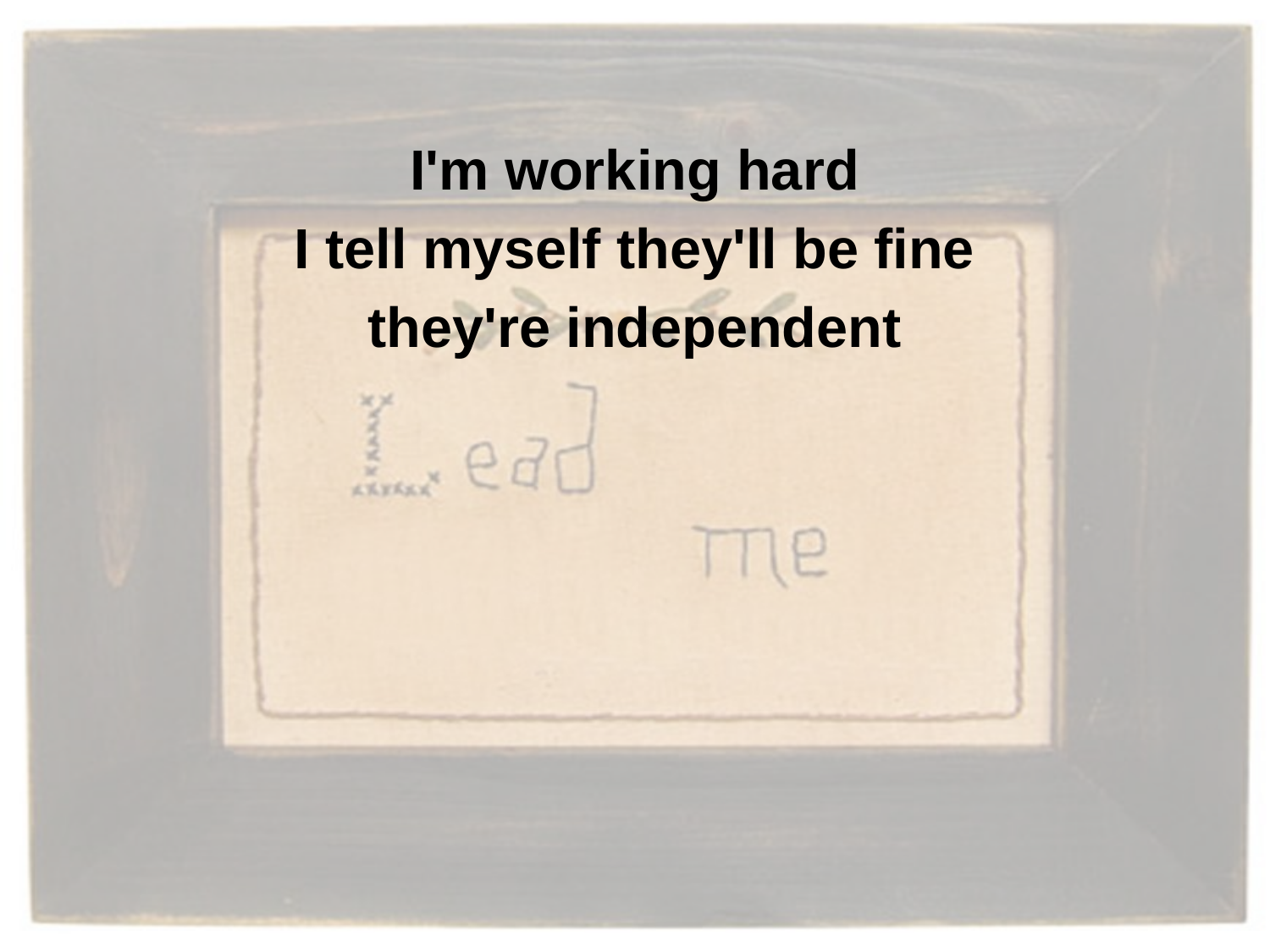

I'm working hard
I tell myself they'll be fine
they're independent